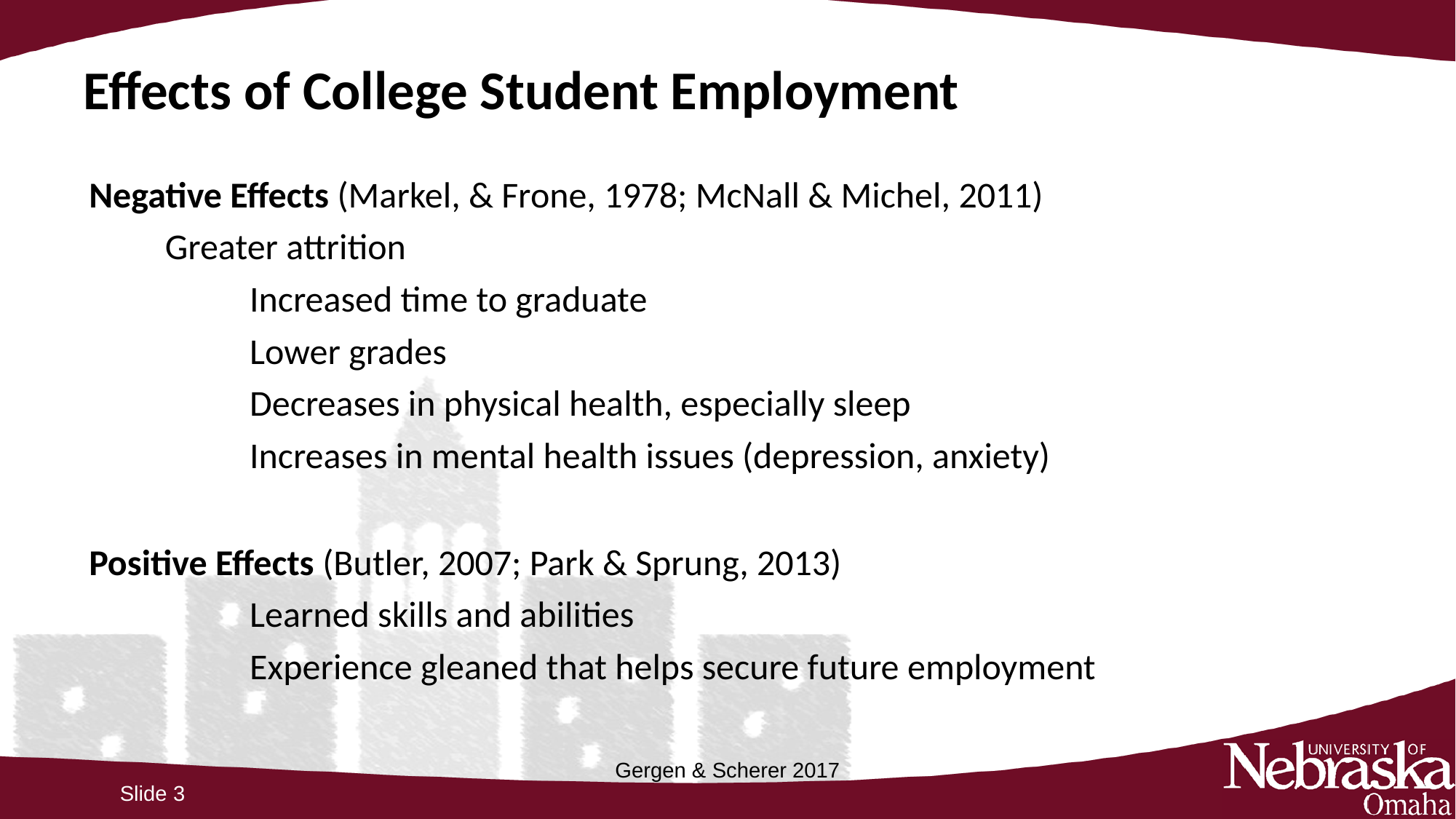

# Effects of College Student Employment
Negative Effects (Markel, & Frone, 1978; McNall & Michel, 2011)
   Greater attrition
	Increased time to graduate
	Lower grades
	Decreases in physical health, especially sleep
	Increases in mental health issues (depression, anxiety)

Positive Effects (Butler, 2007; Park & Sprung, 2013)
	Learned skills and abilities
	Experience gleaned that helps secure future employment

Gergen & Scherer 2017
Slide 3